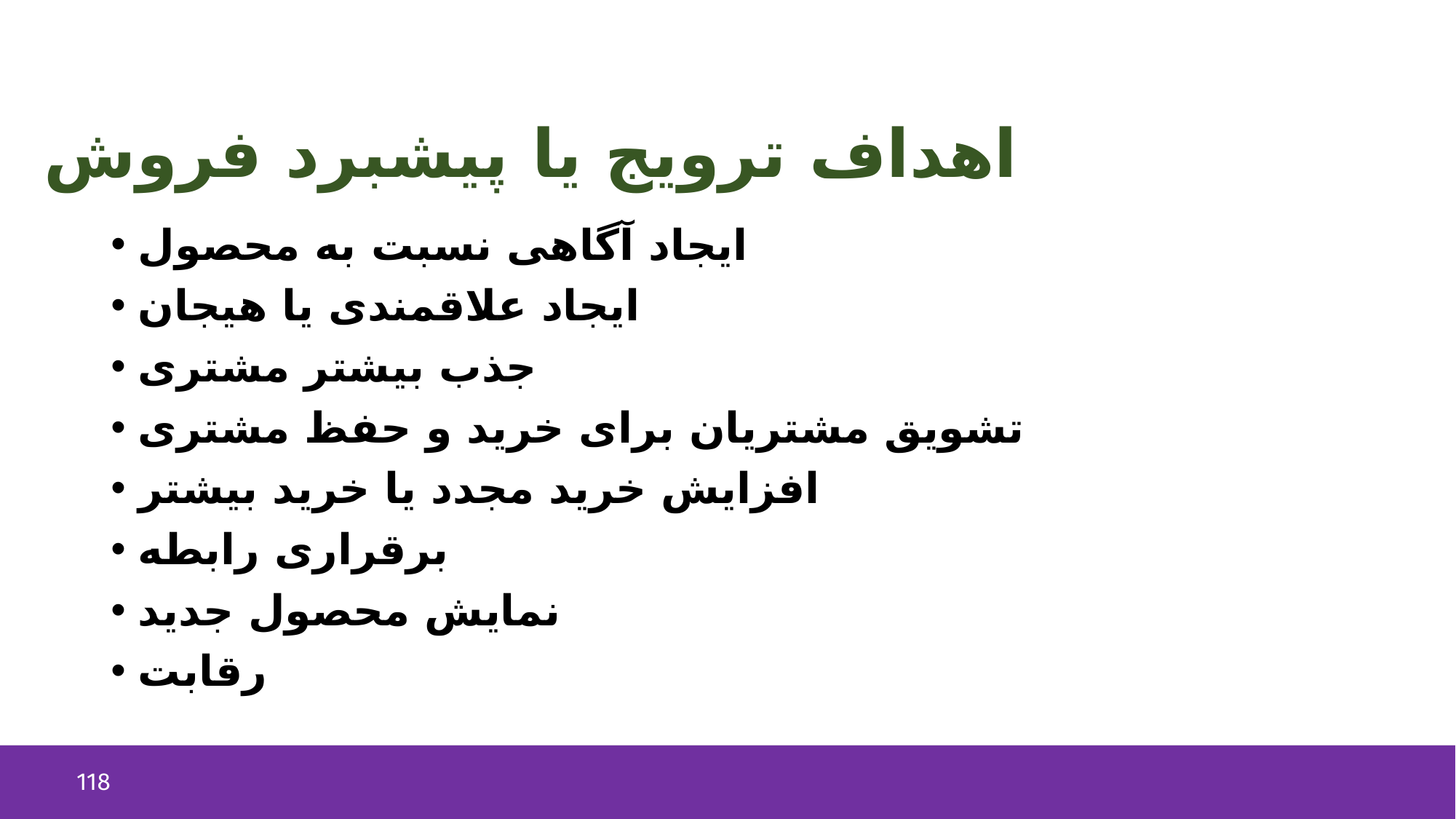

# اهداف ترویج یا پیشبرد فروش
ایجاد آگاهی نسبت به محصول
ایجاد علاقمندی یا هیجان
جذب بیشتر مشتری
تشویق مشتریان برای خرید و حفظ مشتری
افزایش خرید مجدد یا خرید بیشتر
برقراری رابطه
نمایش محصول جدید
رقابت

118